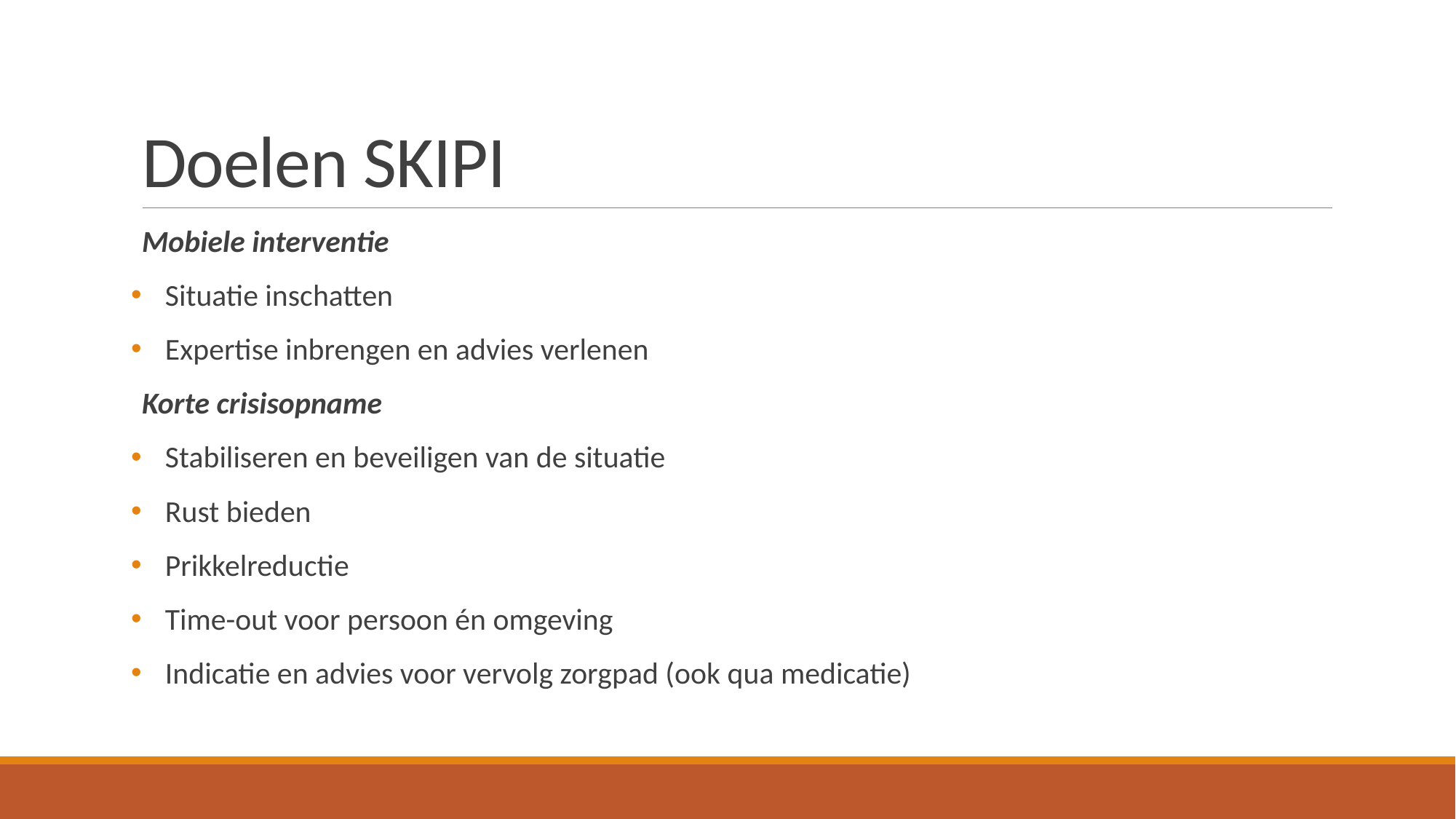

# Doelen SKIPI
Mobiele interventie
Situatie inschatten
Expertise inbrengen en advies verlenen
Korte crisisopname
Stabiliseren en beveiligen van de situatie
Rust bieden
Prikkelreductie
Time-out voor persoon én omgeving
Indicatie en advies voor vervolg zorgpad (ook qua medicatie)